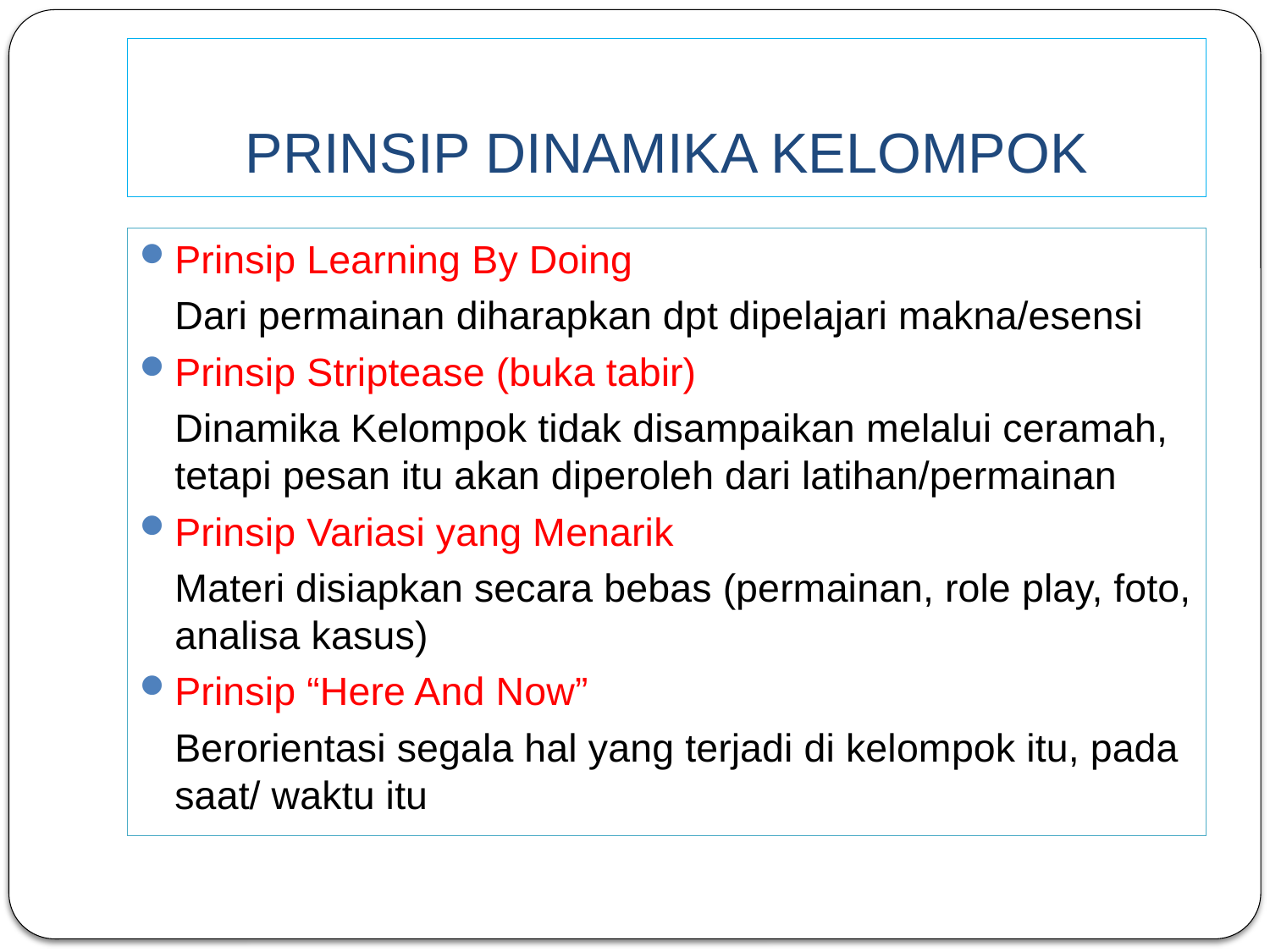

# PRINSIP DINAMIKA KELOMPOK
Prinsip Learning By Doing
	Dari permainan diharapkan dpt dipelajari makna/esensi
Prinsip Striptease (buka tabir)
	Dinamika Kelompok tidak disampaikan melalui ceramah, tetapi pesan itu akan diperoleh dari latihan/permainan
Prinsip Variasi yang Menarik
	Materi disiapkan secara bebas (permainan, role play, foto, analisa kasus)
Prinsip “Here And Now”
	Berorientasi segala hal yang terjadi di kelompok itu, pada saat/ waktu itu